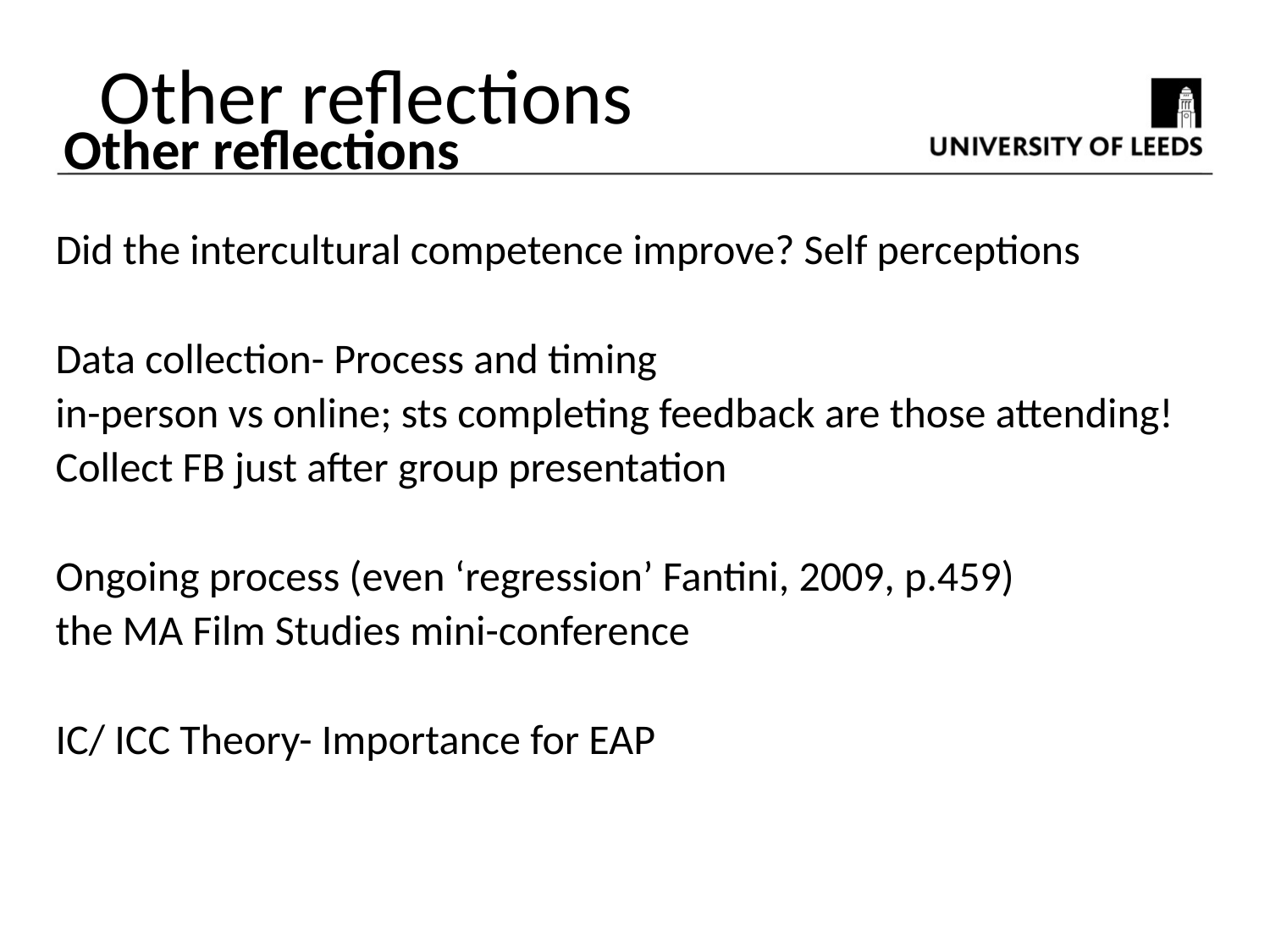

Other reflections
Other reflections
Did the intercultural competence improve? Self perceptions

Data collection- Process and timing
in-person vs online; sts completing feedback are those attending!
Collect FB just after group presentation

Ongoing process (even ‘regression’ Fantini, 2009, p.459)
the MA Film Studies mini-conference

IC/ ICC Theory- Importance for EAP